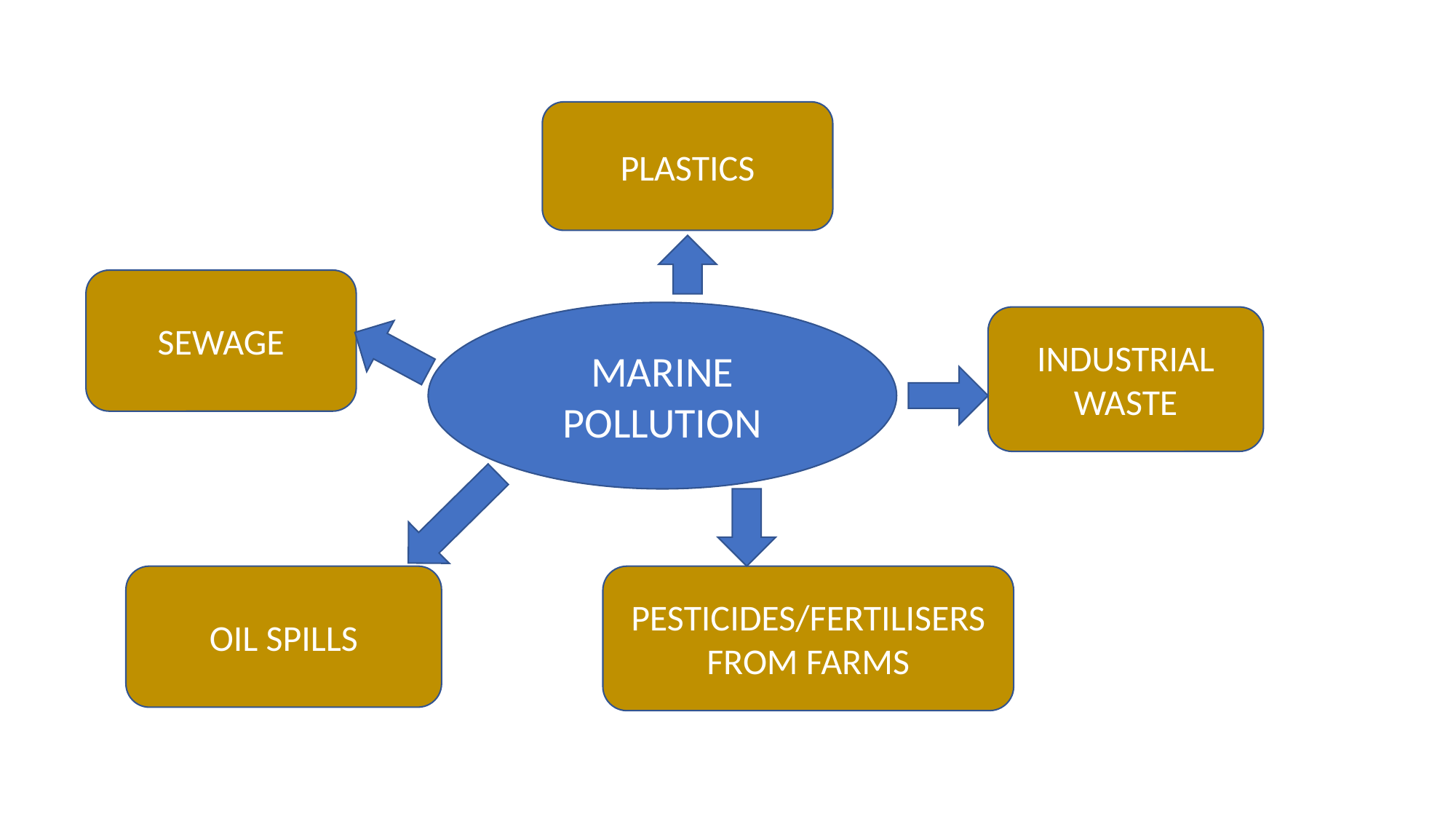

PLASTICS

SEWAGE
MARINE POLLUTION
INDUSTRIAL WASTE

OIL SPILLS
PESTICIDES/FERTILISERS FROM FARMS